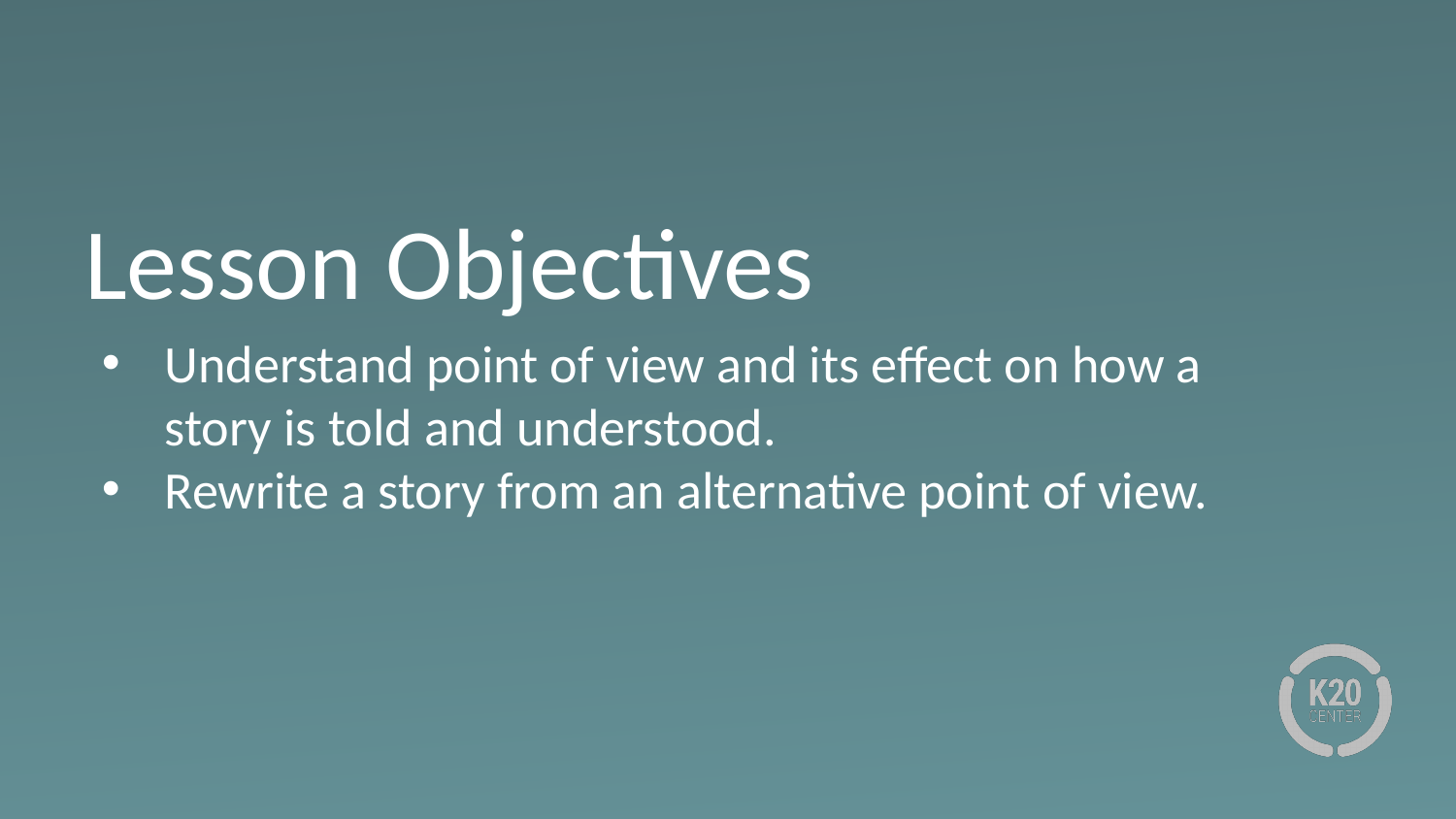

# Lesson Objectives
Understand point of view and its effect on how a story is told and understood.
Rewrite a story from an alternative point of view.